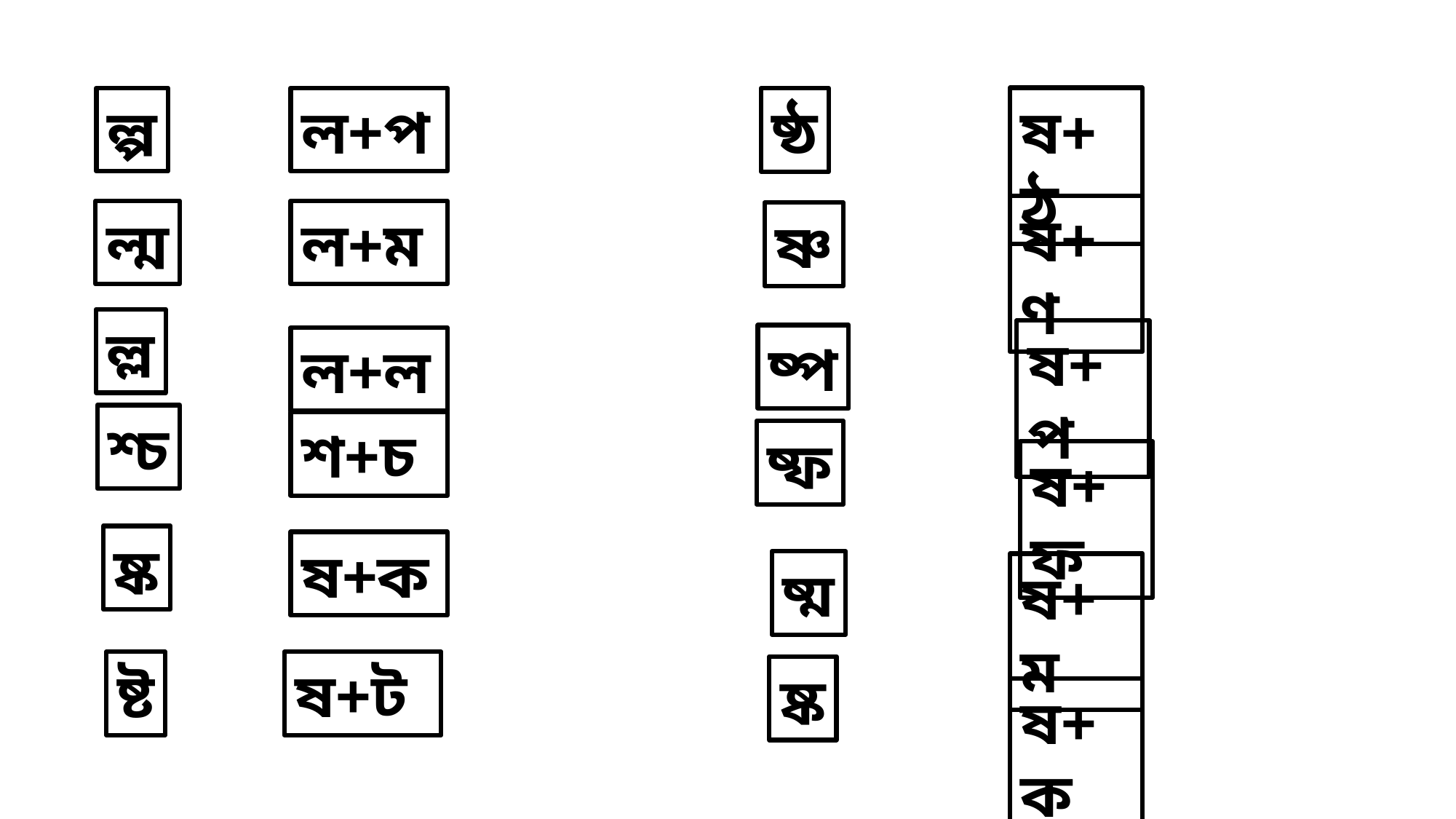

ল্প
ল+প
ষ+ঠ
ষ্ঠ
ষ+ণ
ল্ম
ল+ম
ষ্ণ
ল্ল
ষ+প
ষ্প
ল+ল
শ্চ
শ+চ
ষ্ফ
ষ+ফ
ষ্ক
ষ+ক
ষ্ম
ষ+ম
ষ্ট
ষ+ট
ষ্ক
ষ+ক